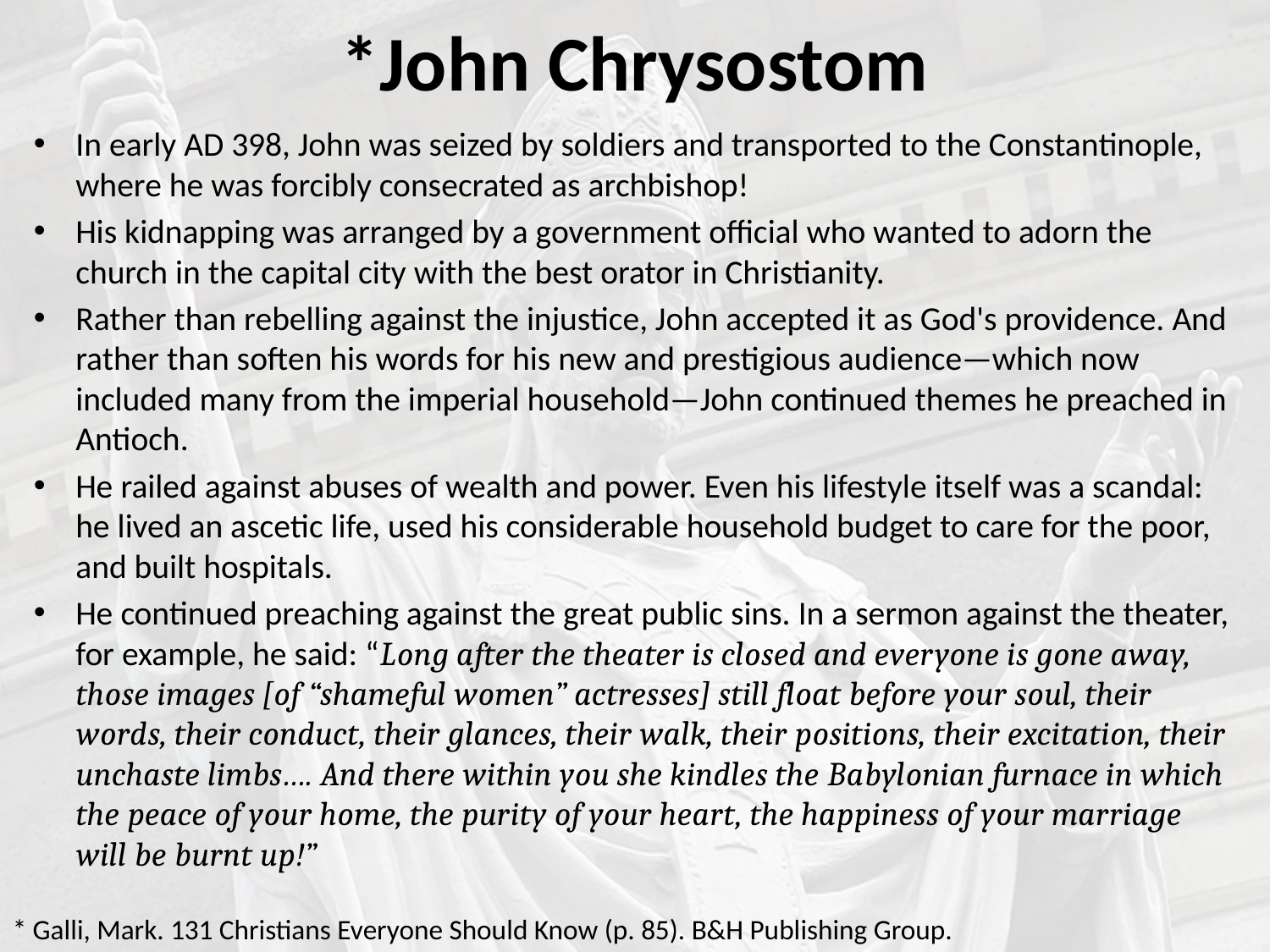

# *John Chrysostom
In early AD 398, John was seized by soldiers and transported to the Constantinople, where he was forcibly consecrated as archbishop!
His kidnapping was arranged by a government official who wanted to adorn the church in the capital city with the best orator in Christianity.
Rather than rebelling against the injustice, John accepted it as God's providence. And rather than soften his words for his new and prestigious audience—which now included many from the imperial household—John continued themes he preached in Antioch.
He railed against abuses of wealth and power. Even his lifestyle itself was a scandal: he lived an ascetic life, used his considerable household budget to care for the poor, and built hospitals.
He continued preaching against the great public sins. In a sermon against the theater, for example, he said: “Long after the theater is closed and everyone is gone away, those images [of “shameful women” actresses] still float before your soul, their words, their conduct, their glances, their walk, their positions, their excitation, their unchaste limbs…. And there within you she kindles the Babylonian furnace in which the peace of your home, the purity of your heart, the happiness of your marriage will be burnt up!”
* Galli, Mark. 131 Christians Everyone Should Know (p. 85). B&H Publishing Group.